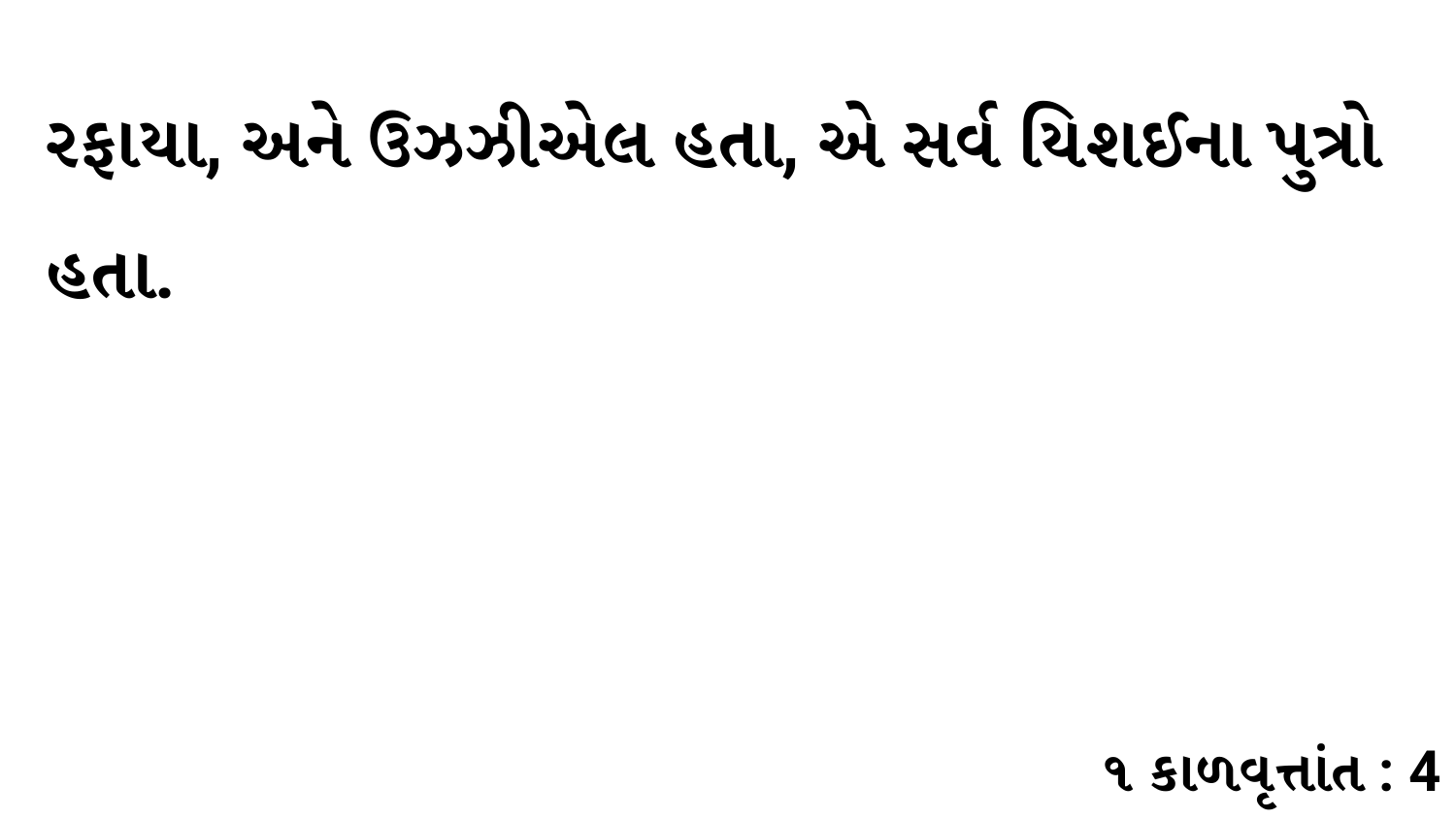

રફાયા, અને ઉઝઝીએલ હતા, એ સર્વ યિશઈના પુત્રો હતા.
૧ કાળવૃત્તાંત : 4